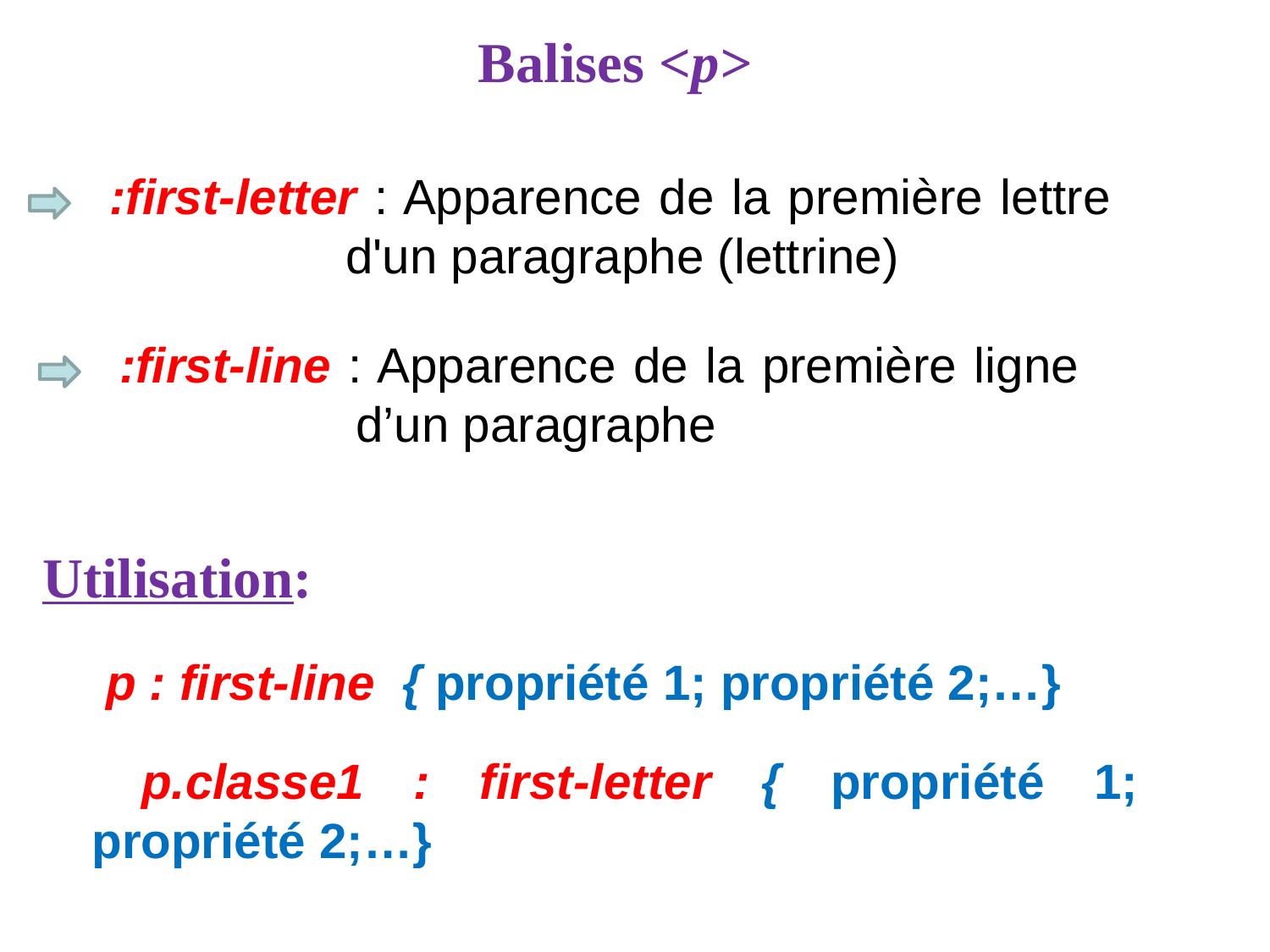

Balises <p>
 :first-letter : Apparence de la première lettre 			d'un paragraphe (lettrine)

 :first-line : Apparence de la première ligne 			d’un paragraphe

Utilisation:
 p : first-line  { propriété 1; propriété 2;…}
 p.classe1 : first-letter { propriété 1; propriété 2;…}